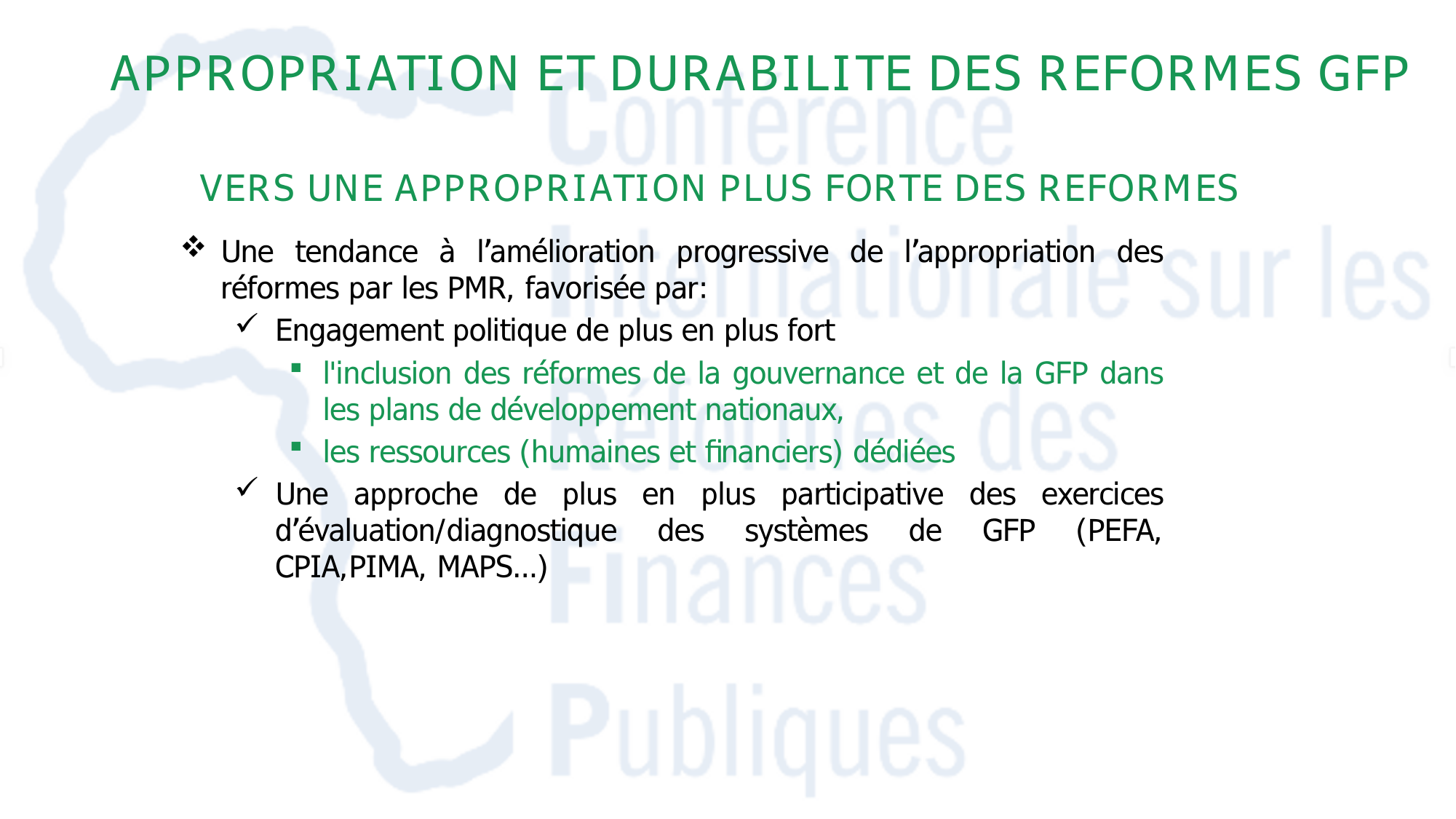

# APPROPRIATION ET DURABILITE DES REFORMES GFP
VERS UNE APPROPRIATION PLUS FORTE DES REFORMES
Une tendance à l’amélioration progressive de l’appropriation des réformes par les PMR, favorisée par:
Engagement politique de plus en plus fort
l'inclusion des réformes de la gouvernance et de la GFP dans les plans de développement nationaux,
les ressources (humaines et financiers) dédiées
Une approche de plus en plus participative des exercices d’évaluation/diagnostique des systèmes de GFP (PEFA, CPIA,PIMA, MAPS…)